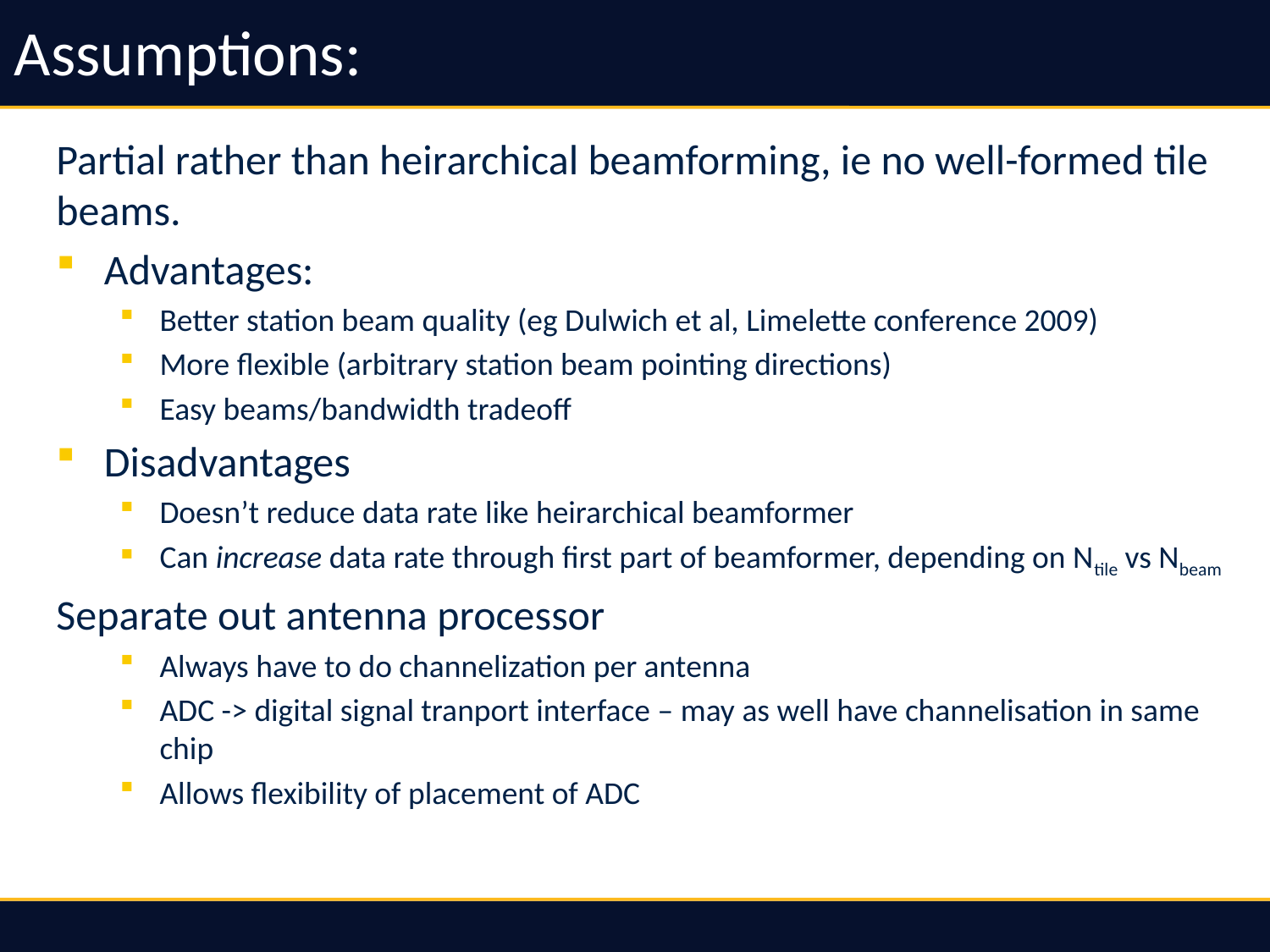

# Assumptions:
Partial rather than heirarchical beamforming, ie no well-formed tile beams.
Advantages:
Better station beam quality (eg Dulwich et al, Limelette conference 2009)
More flexible (arbitrary station beam pointing directions)
Easy beams/bandwidth tradeoff
Disadvantages
Doesn’t reduce data rate like heirarchical beamformer
Can increase data rate through first part of beamformer, depending on Ntile vs Nbeam
Separate out antenna processor
Always have to do channelization per antenna
ADC -> digital signal tranport interface – may as well have channelisation in same chip
Allows flexibility of placement of ADC